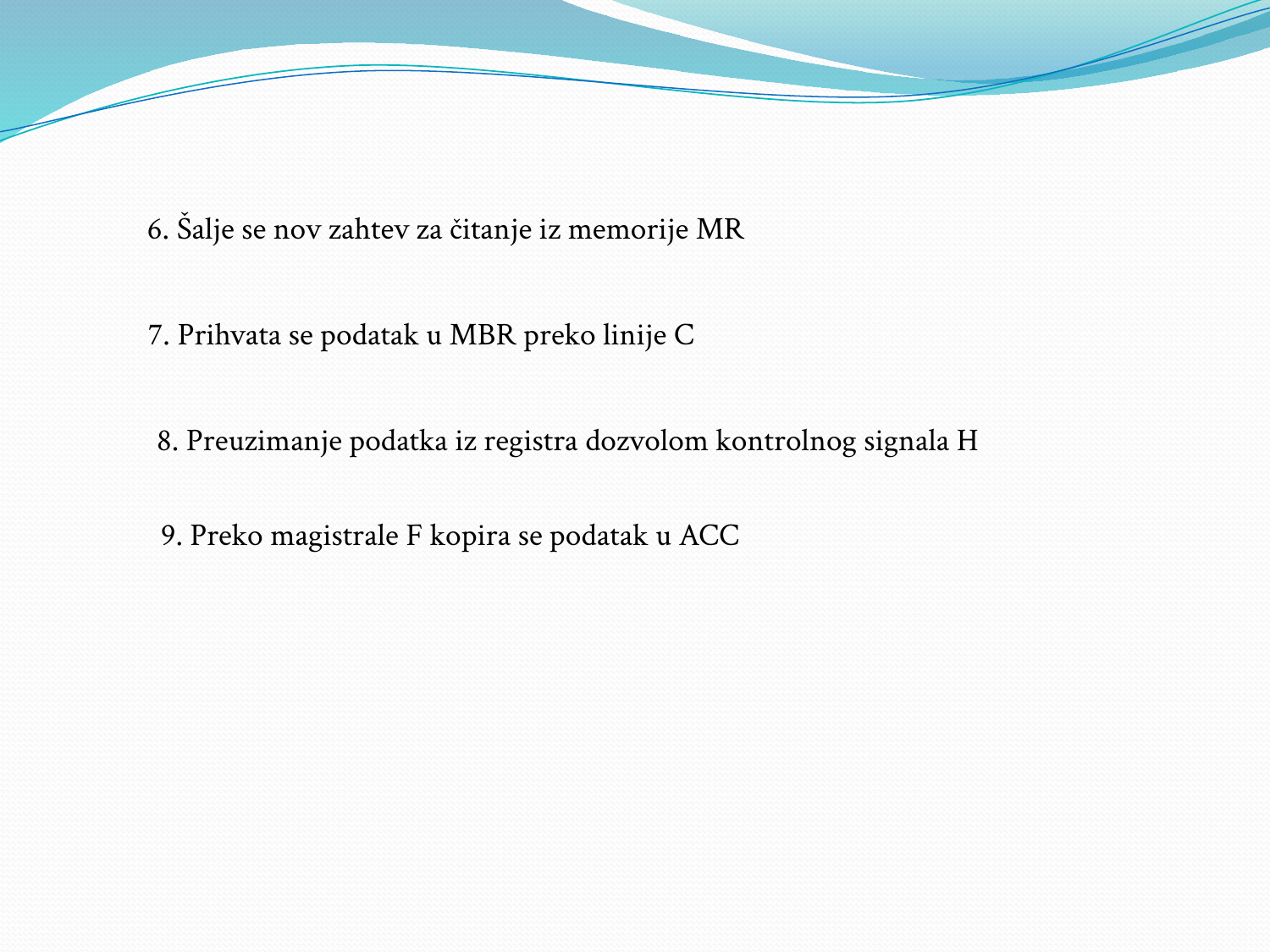

6. Šalje se nov zahtev za čitanje iz memorije MR
7. Prihvata se podatak u MBR preko linije C
8. Preuzimanje podatka iz registra dozvolom kontrolnog signala H
9. Preko magistrale F kopira se podatak u ACC